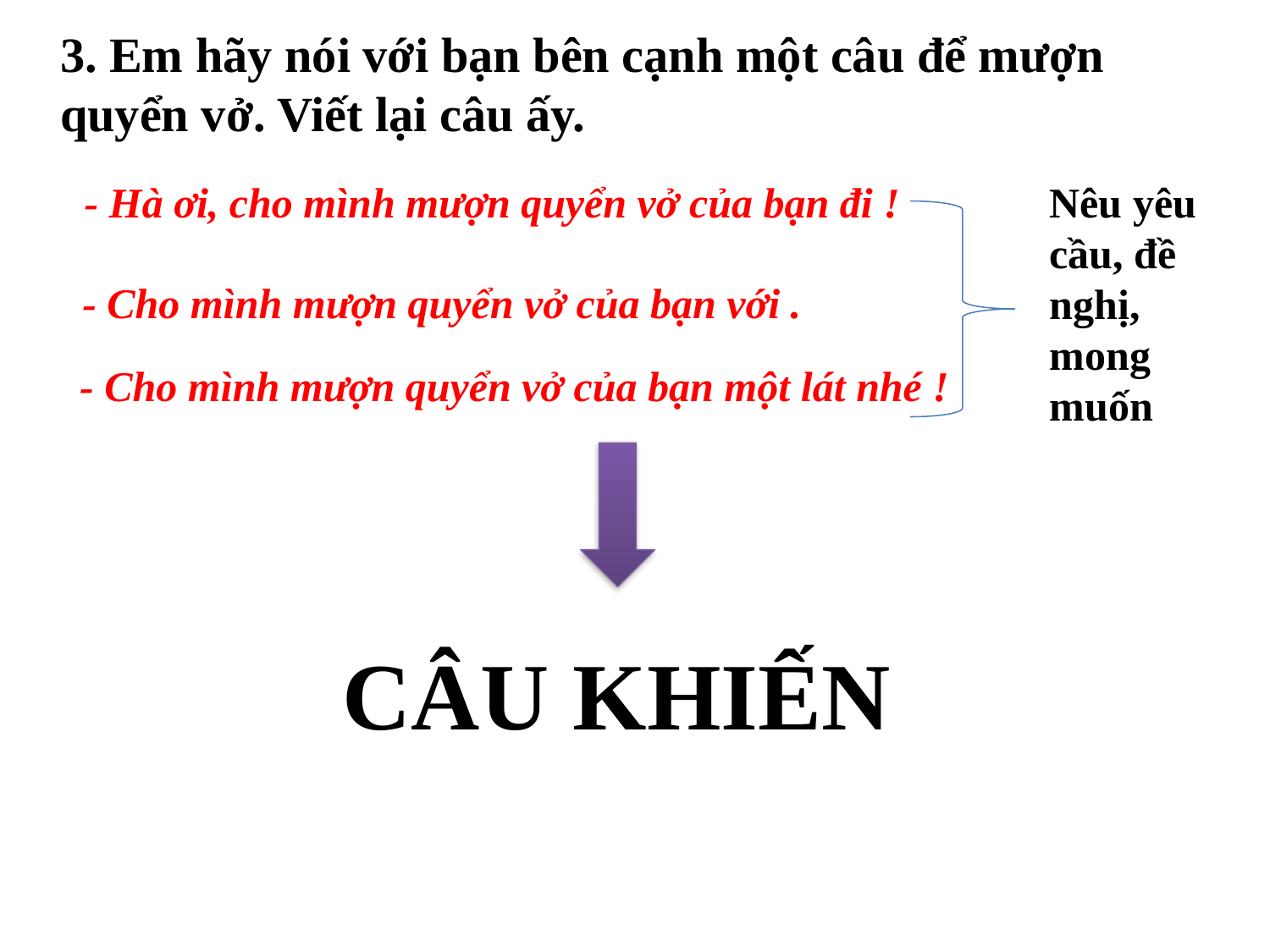

3. Em hãy nói với bạn bên cạnh một câu để mượn quyển vở. Viết lại câu ấy.
- Hà ơi, cho mình mượn quyển vở của bạn đi !
Nêu yêu cầu, đề nghị, mong muốn

- Cho mình mượn quyển vở của bạn với .
- Cho mình mượn quyển vở của bạn một lát nhé !

CÂU KHIẾN